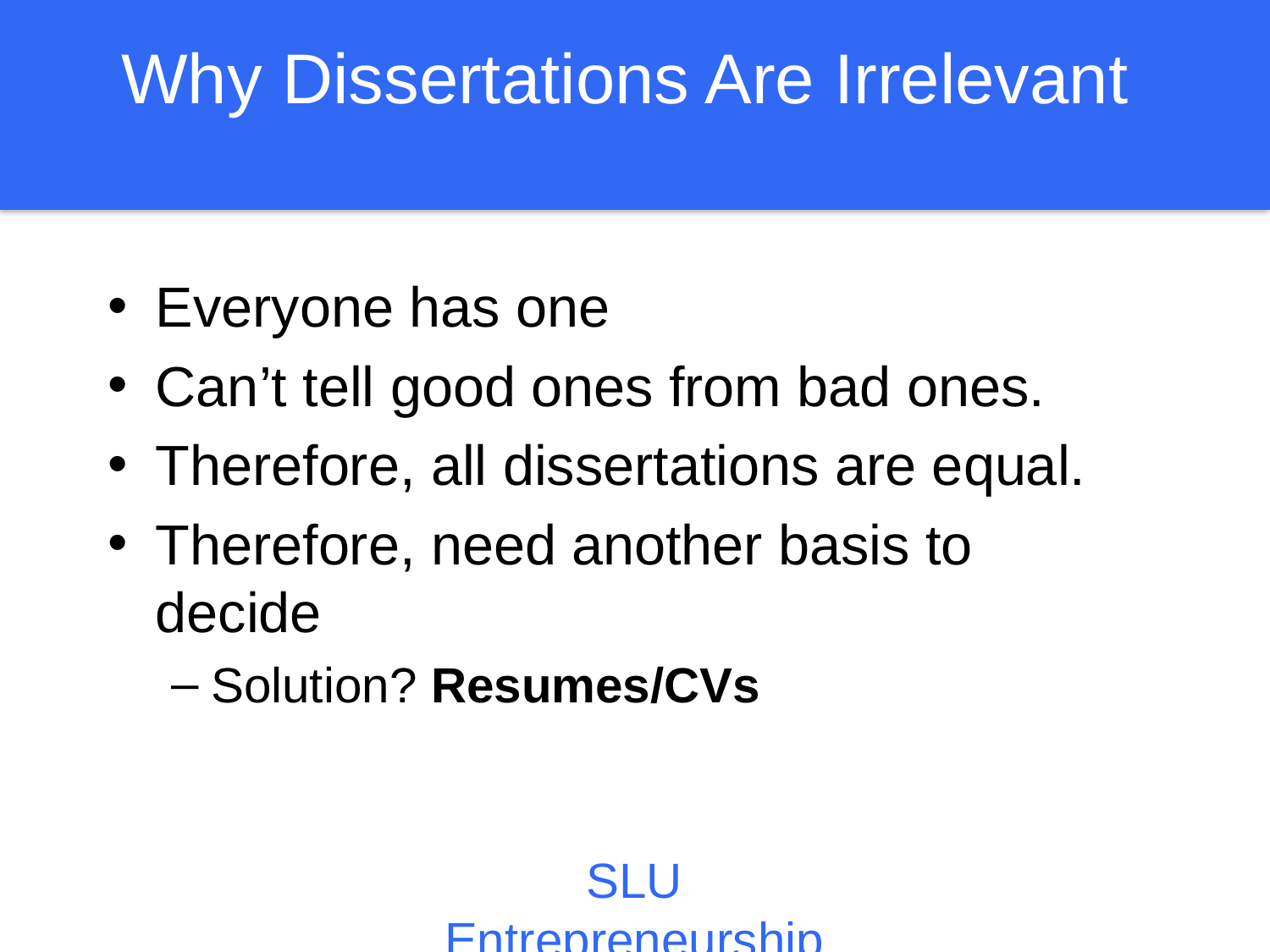

# Why Dissertations Are Irrelevant
Everyone has one
Can’t tell good ones from bad ones.
Therefore, all dissertations are equal.
Therefore, need another basis to decide
Solution? Resumes/CVs